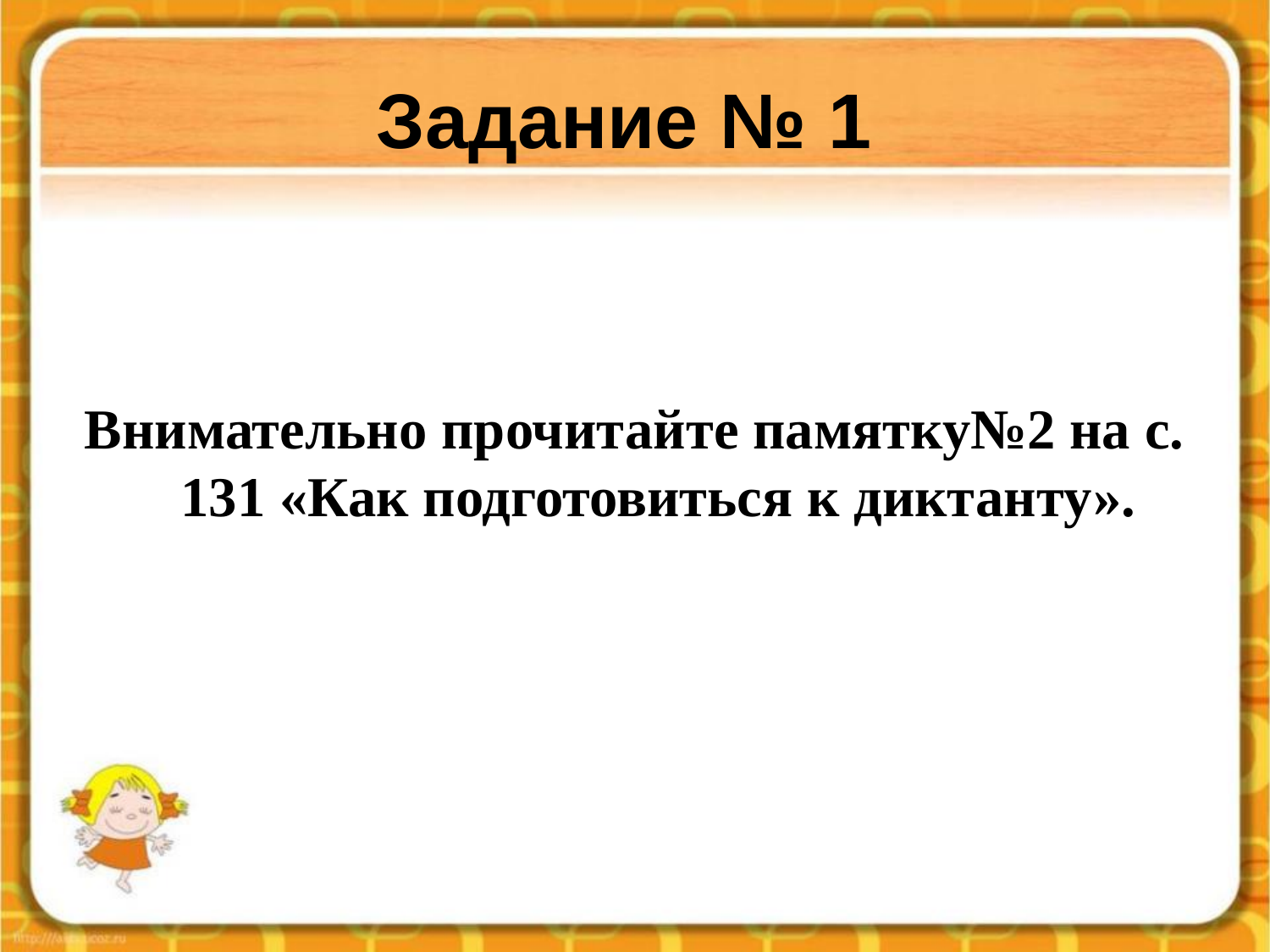

# Задание № 1
Внимательно прочитайте памятку№2 на с. 131 «Как подготовиться к диктанту».